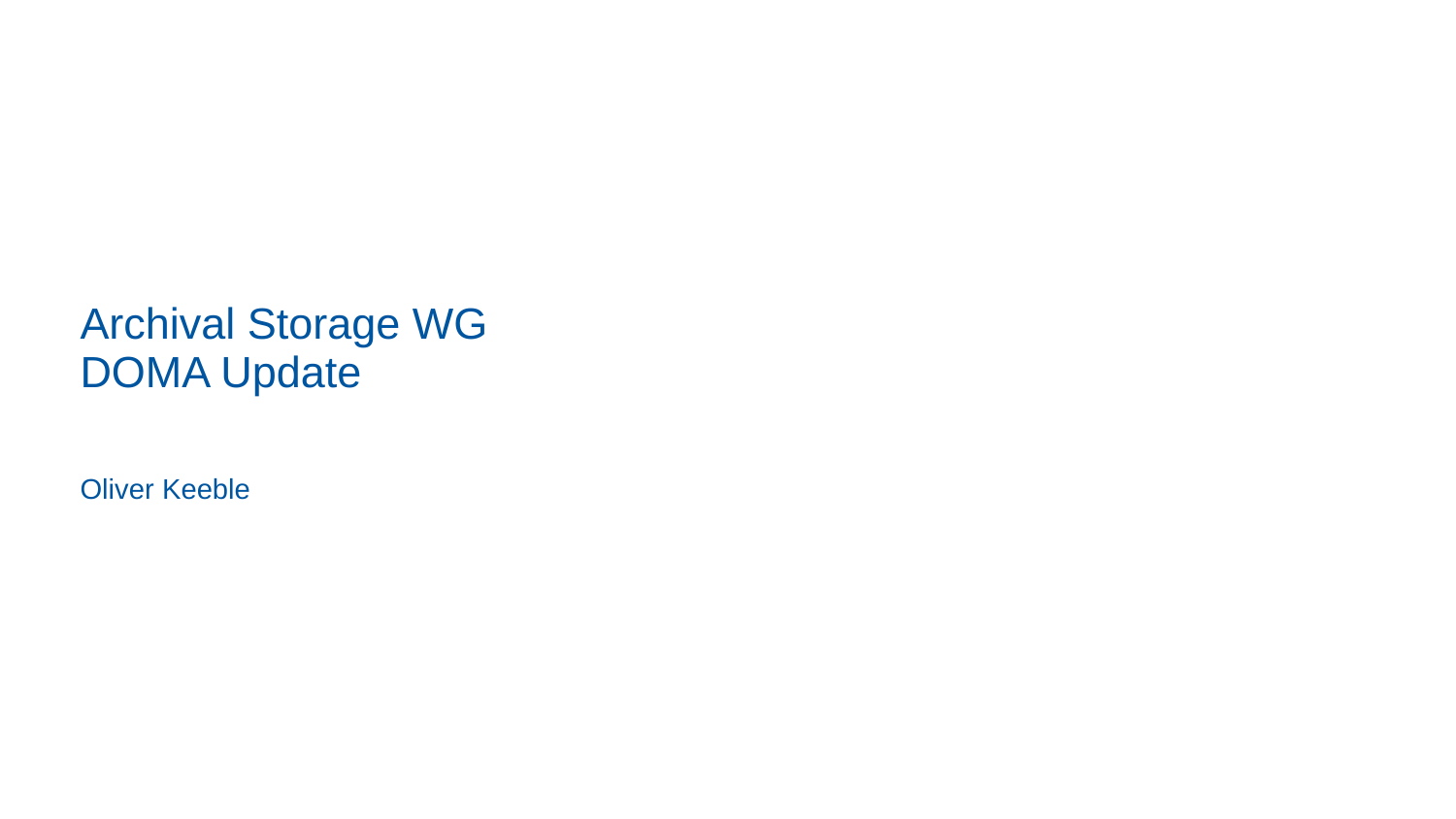

# Archival Storage WG DOMA Update
Oliver Keeble